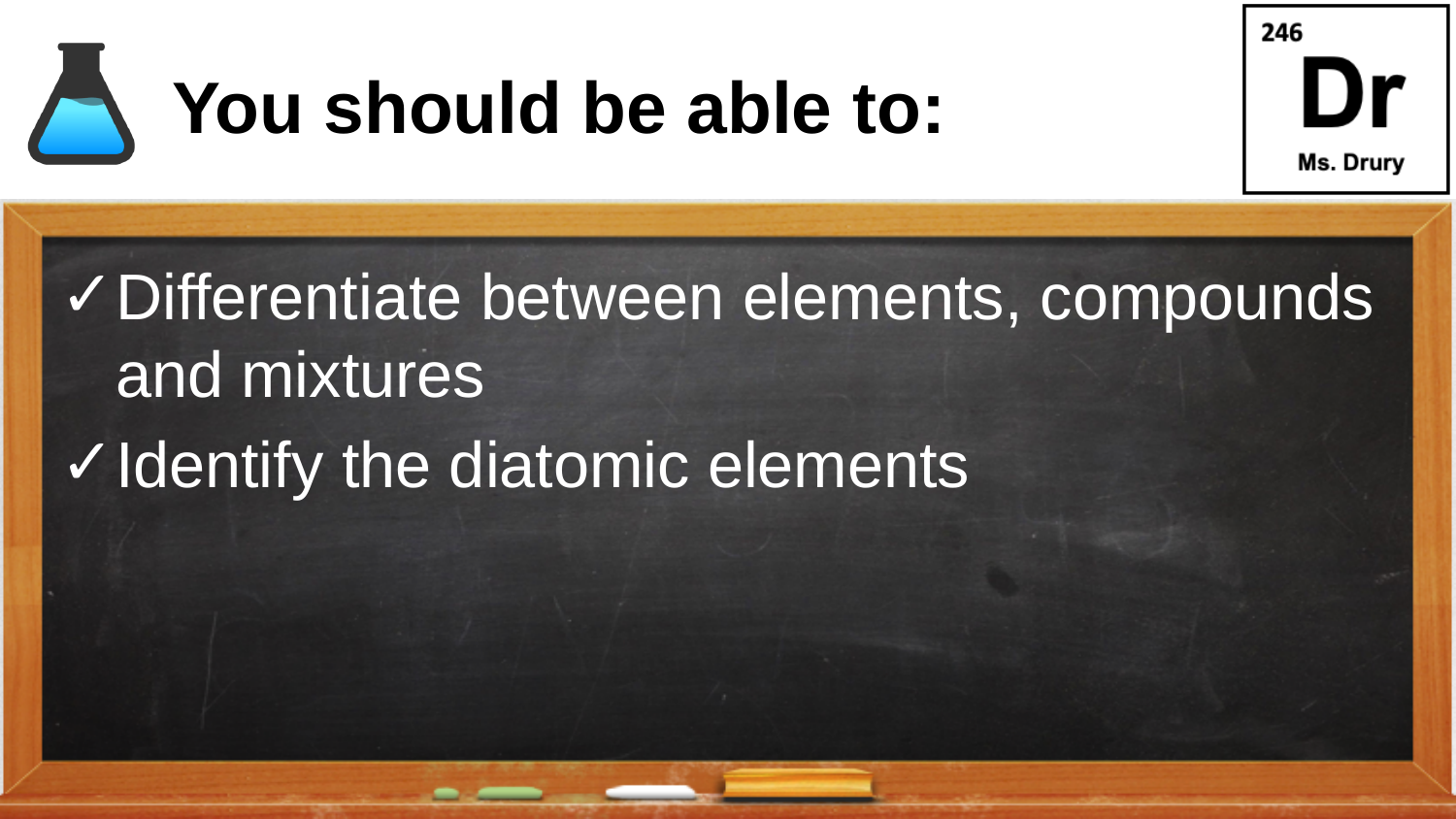

# You should be able to:
Differentiate between elements, compounds and mixtures
Identify the diatomic elements